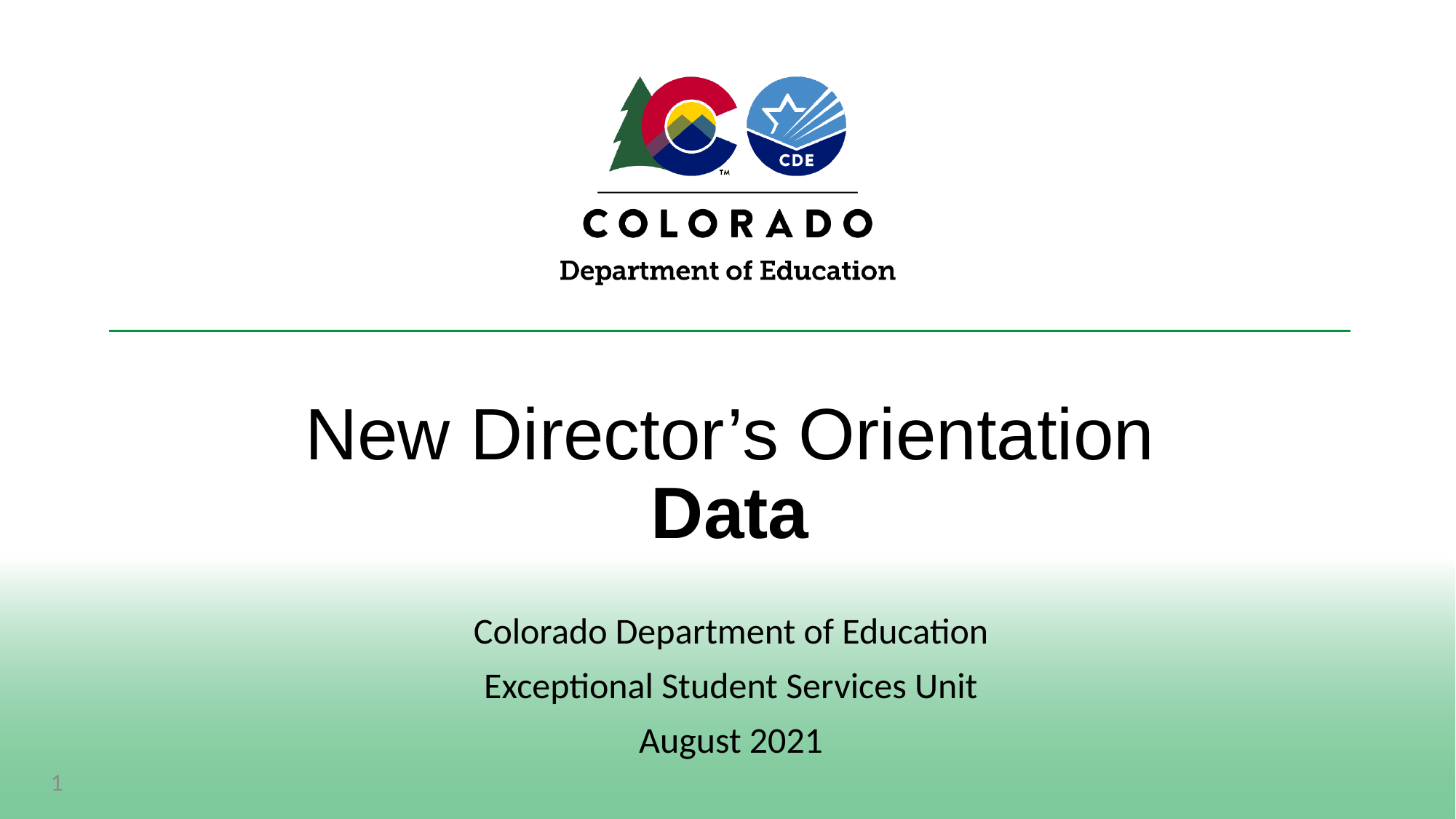

# New Director’s Orientation Data
Colorado Department of Education
Exceptional Student Services Unit
August 2021
1